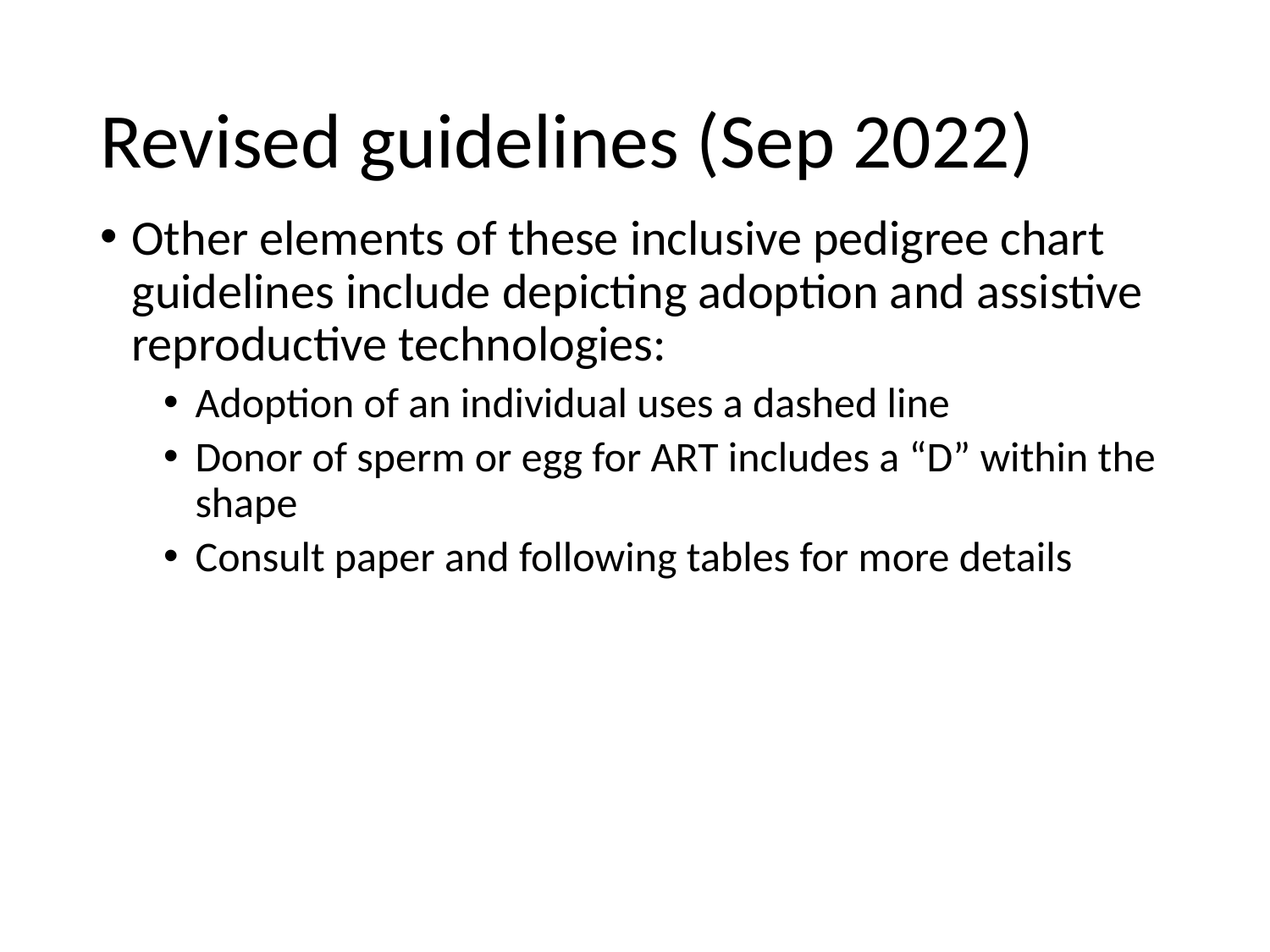

# Revised guidelines (Sep 2022)
Other elements of these inclusive pedigree chart guidelines include depicting adoption and assistive reproductive technologies:
Adoption of an individual uses a dashed line
Donor of sperm or egg for ART includes a “D” within the shape
Consult paper and following tables for more details